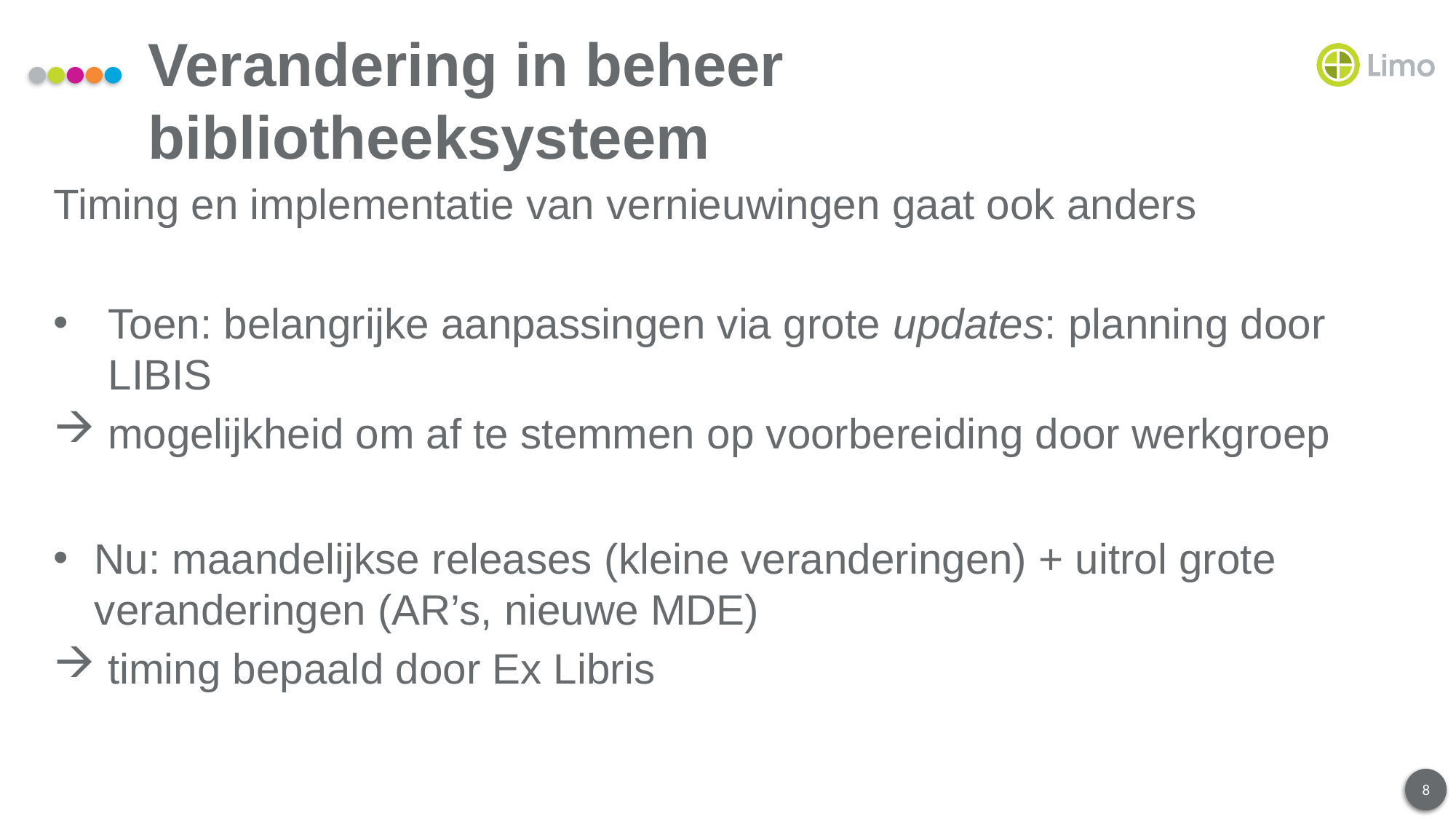

# Verandering in beheer bibliotheeksysteem

Timing en implementatie van vernieuwingen gaat ook anders

Toen: belangrijke aanpassingen via grote updates: planning door LIBIS
 mogelijkheid om af te stemmen op voorbereiding door werkgroep

Nu: maandelijkse releases (kleine veranderingen) + uitrol grote veranderingen (AR’s, nieuwe MDE)
 timing bepaald door Ex Libris